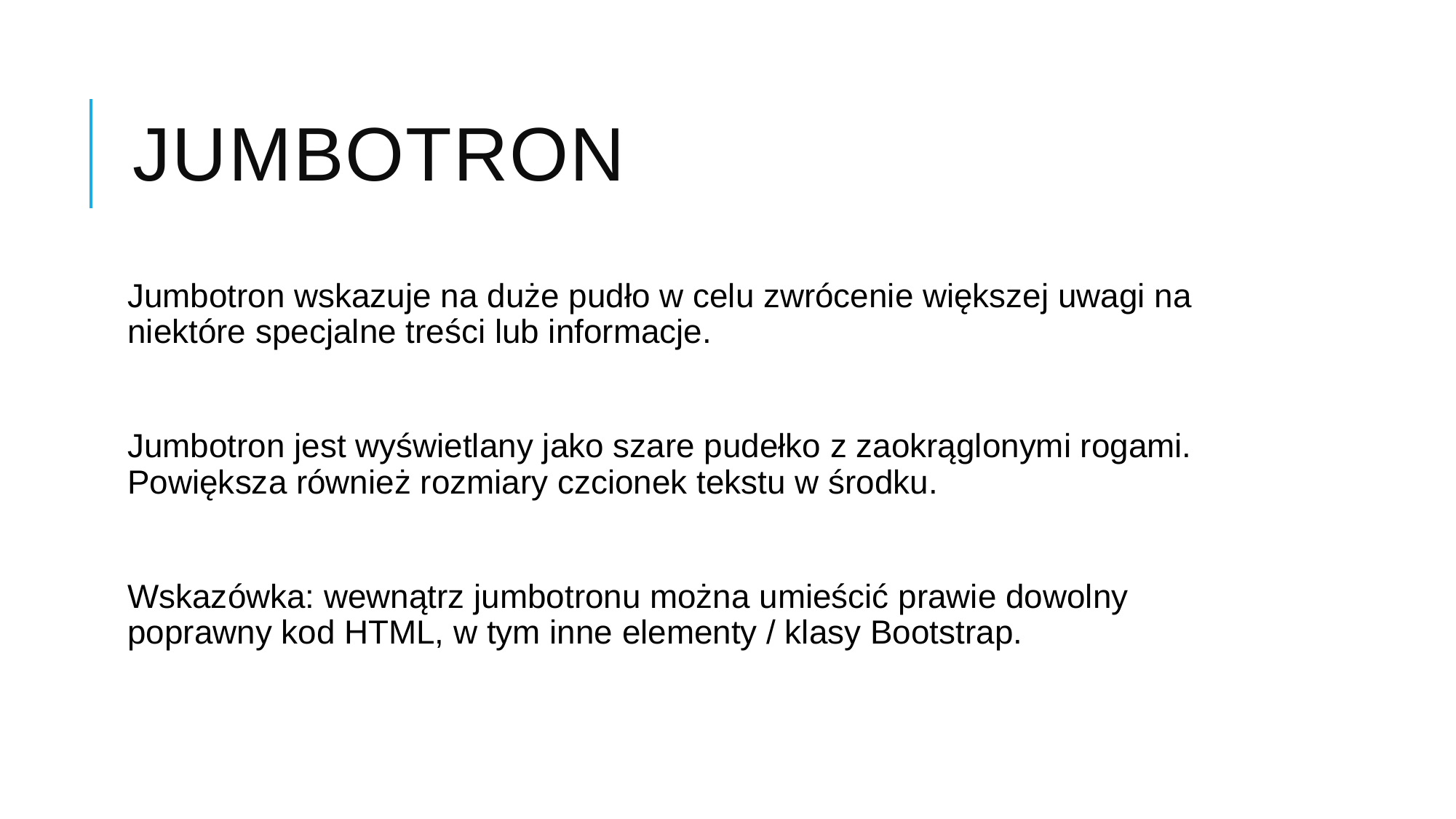

# Jumbotron
Jumbotron wskazuje na duże pudło w celu zwrócenie większej uwagi na niektóre specjalne treści lub informacje.

Jumbotron jest wyświetlany jako szare pudełko z zaokrąglonymi rogami. Powiększa również rozmiary czcionek tekstu w środku.

Wskazówka: wewnątrz jumbotronu można umieścić prawie dowolny poprawny kod HTML, w tym inne elementy / klasy Bootstrap.